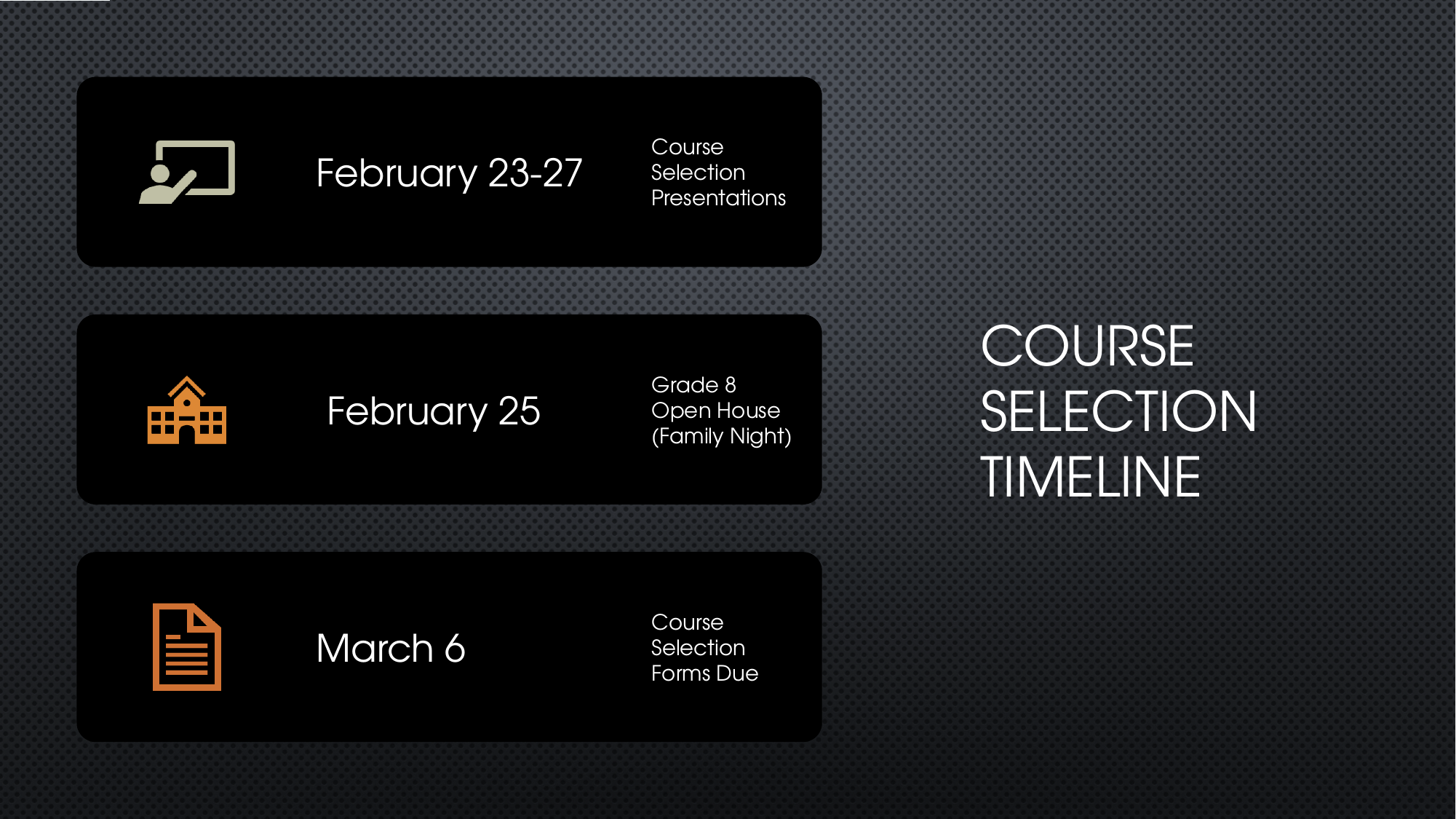

# Course Selection TIMELINe
February 23-27
Course Selection Presentations
 February 25
Grade 8 Open House (Family Night)
March 6
Course Selection Forms Due